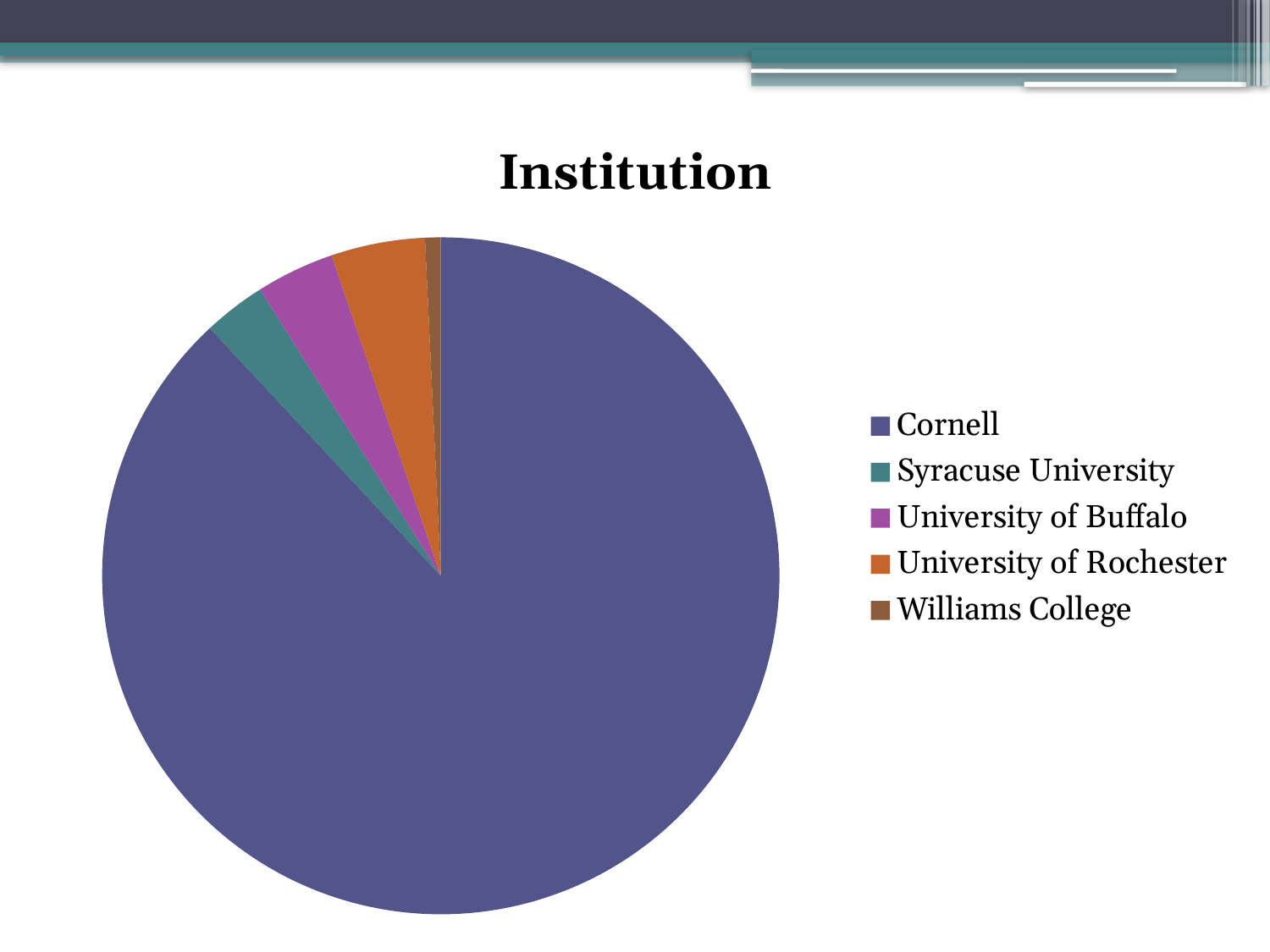

### Chart: Institution

| Category | Sales |
|---|---|
| Cornell | 118.0 |
| Syracuse University | 4.0 |
| University of Buffalo | 5.0 |
| University of Rochester | 6.0 |
| Williams College | 1.0 |